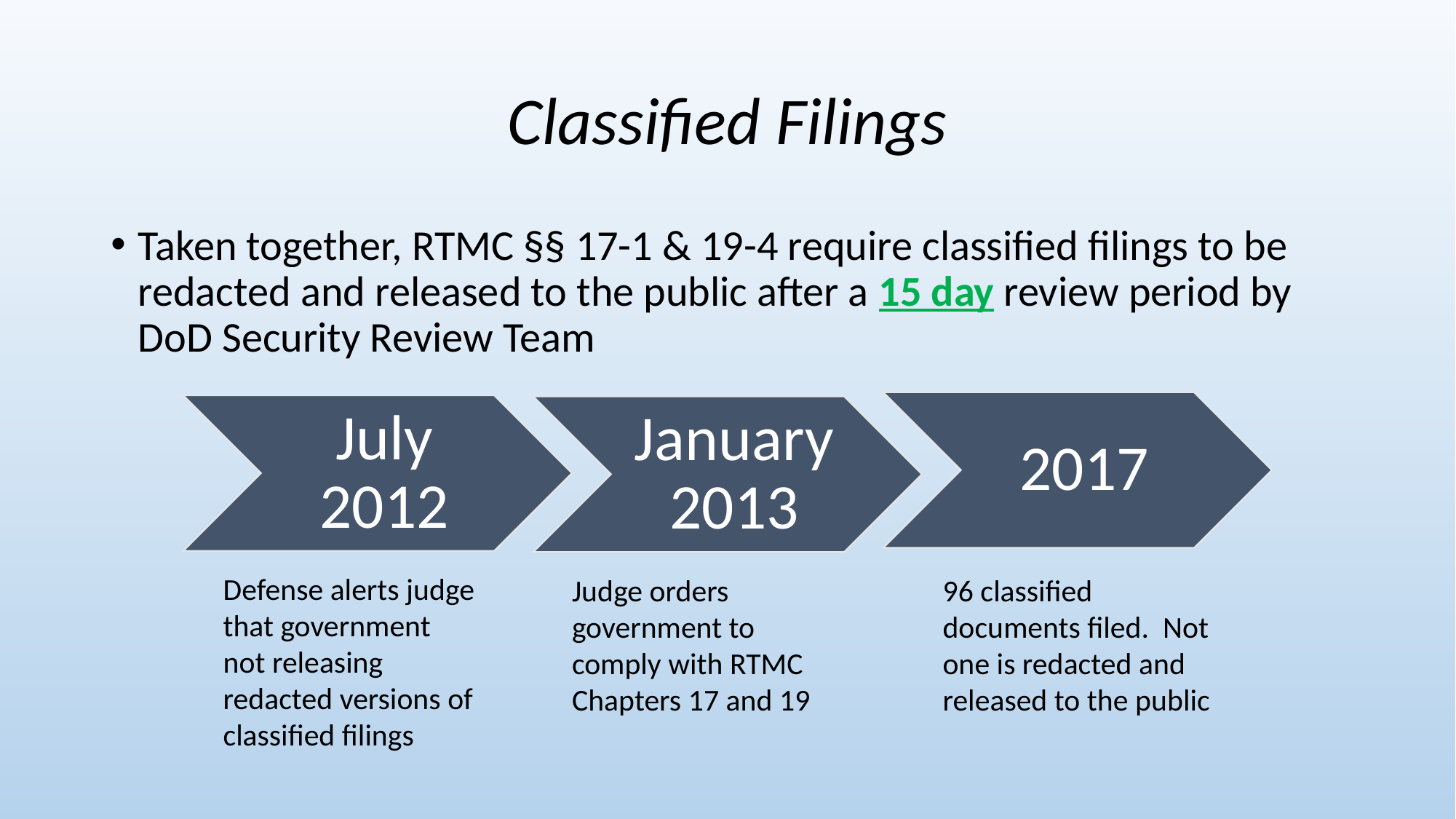

# Classified Filings
July 2012
January 2013
2017
Taken together, RTMC §§ 17-1 & 19-4 require classified filings to be redacted and released to the public after a 15 day review period by DoD Security Review Team

Defense alerts judge that government not releasing redacted versions of classified filings
Judge orders government to comply with RTMC Chapters 17 and 19
96 classified documents filed.  Not one is redacted and released to the public